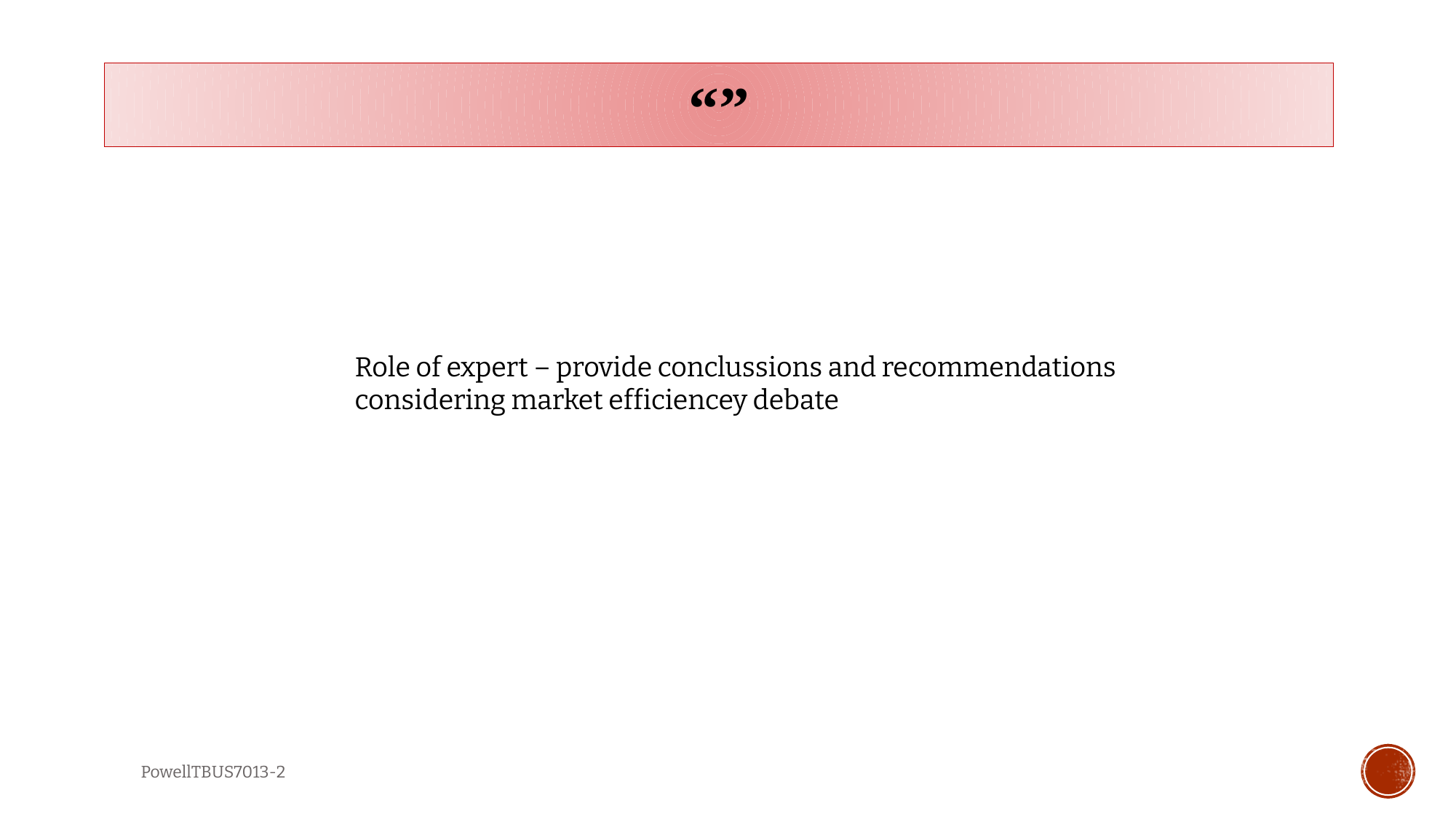

“”

Role of expert – provide conclussions and recommendations considering market efficiencey debate
#
PowellTBUS7013-2